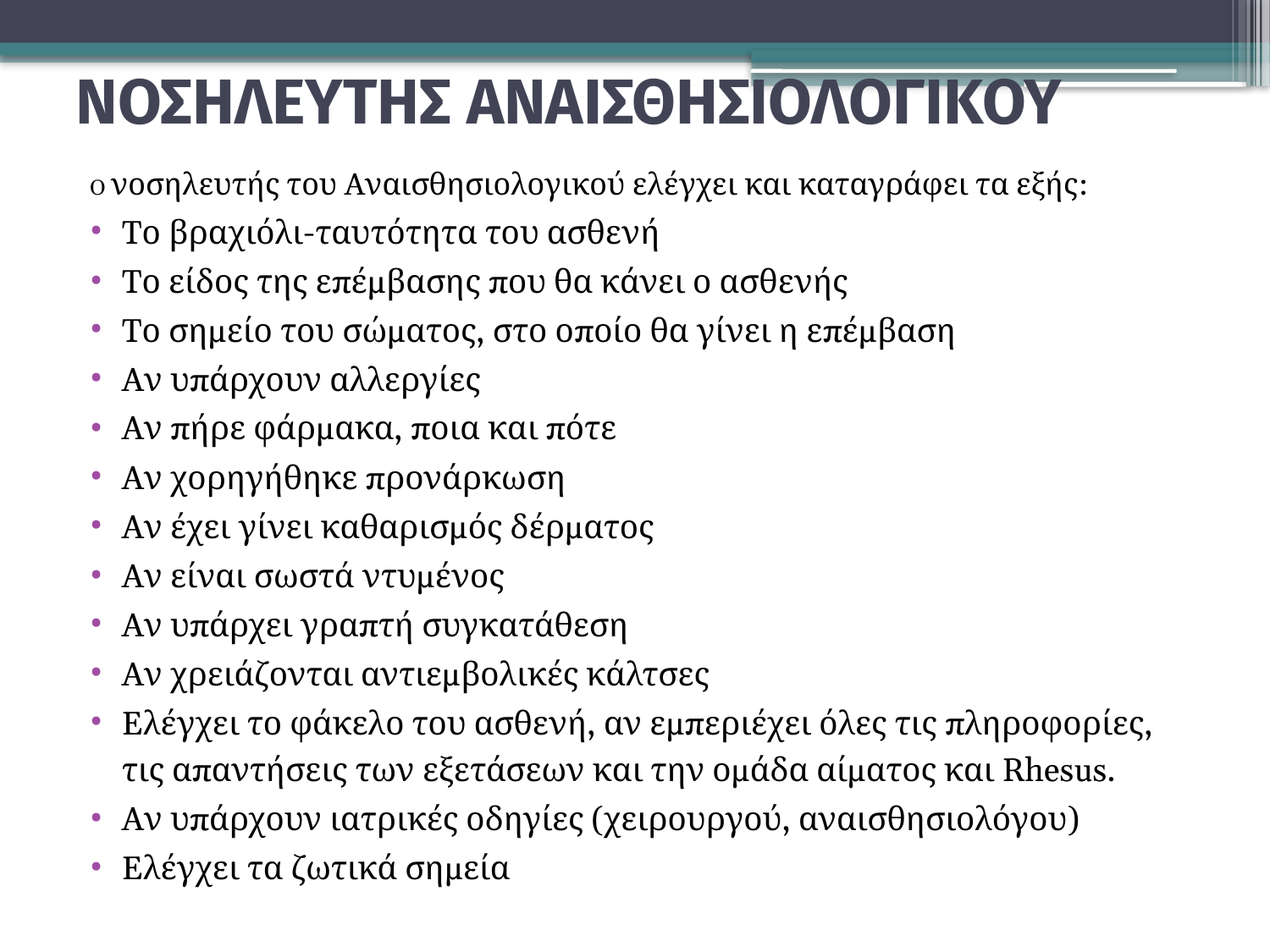

# ΝΟΣΗΛΕΥΤΗΣ ΑΝΑΙΣΘΗΣΙΟΛΟΓΙΚΟΥ
Ο νοσηλευτής του Αναισθησιολογικού ελέγχει και καταγράφει τα εξής:
Το βραχιόλι-ταυτότητα του ασθενή
Το είδος της επέμβασης που θα κάνει ο ασθενής
Το σημείο του σώματος, στο οποίο θα γίνει η επέμβαση
Αν υπάρχουν αλλεργίες
Αν πήρε φάρμακα, ποια και πότε
Αν χορηγήθηκε προνάρκωση
Αν έχει γίνει καθαρισμός δέρματος
Αν είναι σωστά ντυμένος
Αν υπάρχει γραπτή συγκατάθεση
Αν χρειάζονται αντιεμβολικές κάλτσες
Ελέγχει το φάκελο του ασθενή, αν εμπεριέχει όλες τις πληροφορίες, τις απαντήσεις των εξετάσεων και την ομάδα αίματος και Rhesus.
Αν υπάρχουν ιατρικές οδηγίες (χειρουργού, αναισθησιολόγου)
Ελέγχει τα ζωτικά σημεία